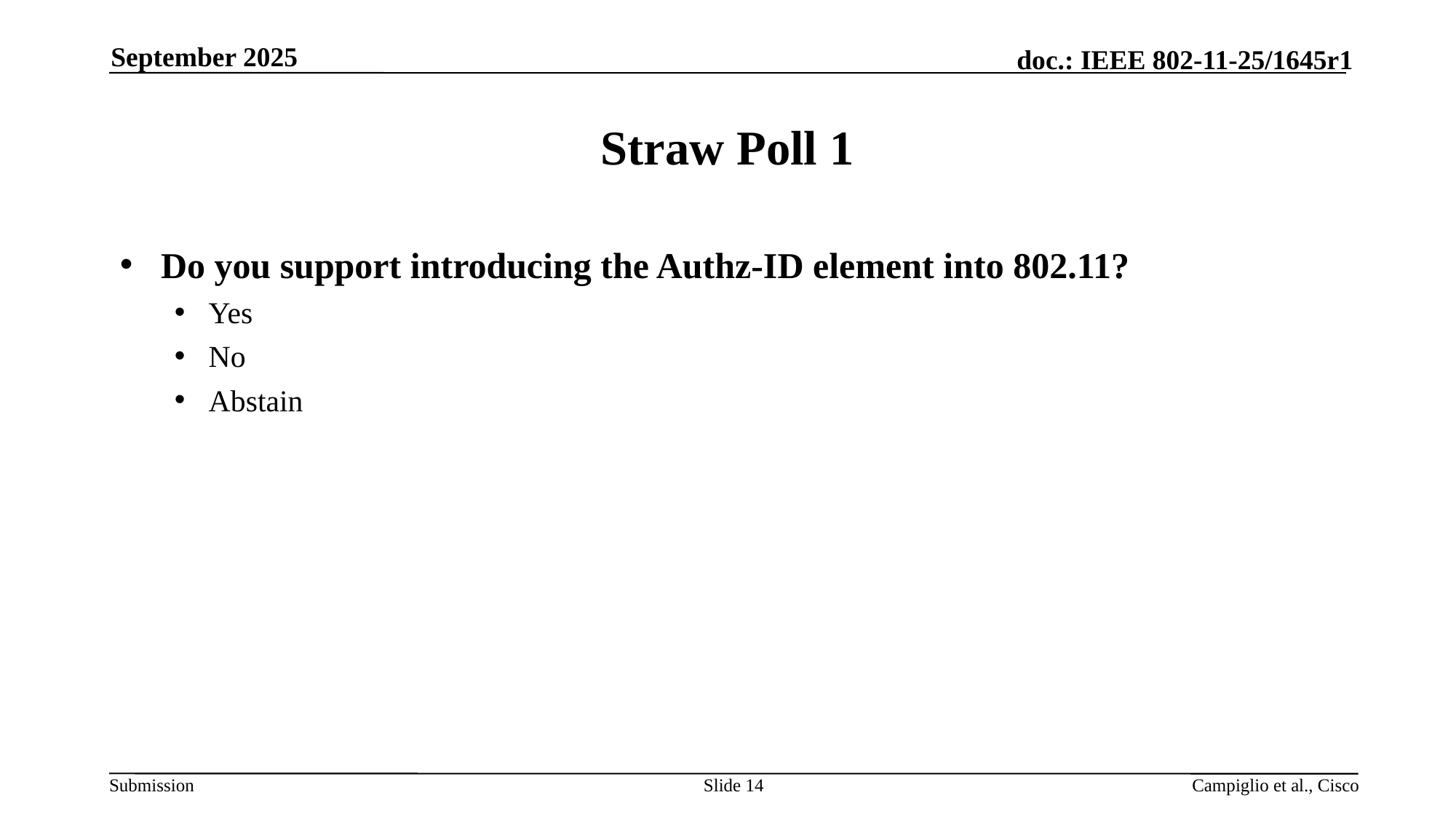

September 2025
# Straw Poll 1
Do you support introducing the Authz-ID element into 802.11?
Yes
No
Abstain

Slide 14
Campiglio et al., Cisco